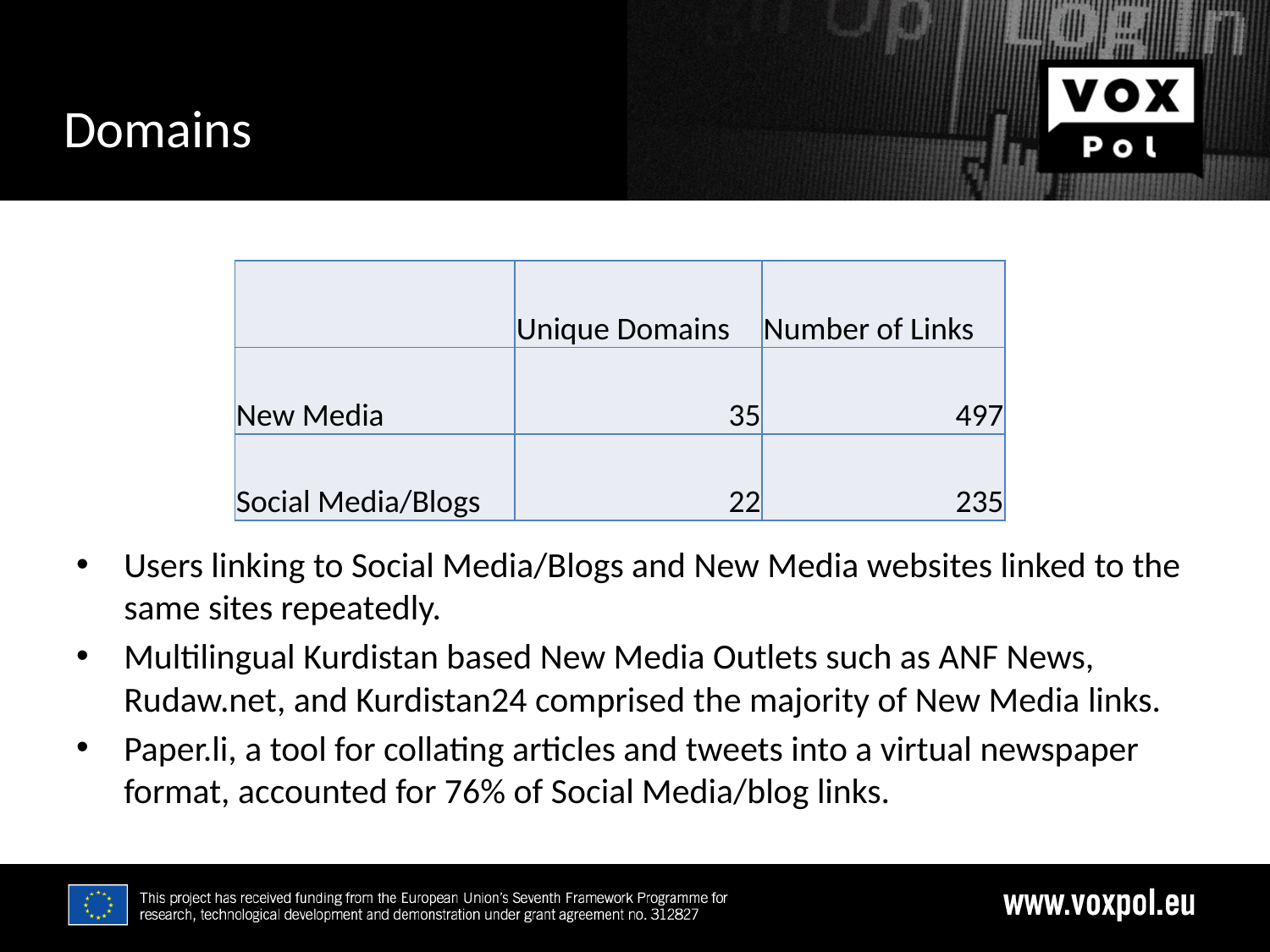

# Domains
23/02/17
|  | Unique Domains | Number of Links |
| --- | --- | --- |
| New Media | 35 | 497 |
| Social Media/Blogs | 22 | 235 |
Users linking to Social Media/Blogs and New Media websites linked to the same sites repeatedly.
Multilingual Kurdistan based New Media Outlets such as ANF News, Rudaw.net, and Kurdistan24 comprised the majority of New Media links.
Paper.li, a tool for collating articles and tweets into a virtual newspaper format, accounted for 76% of Social Media/blog links.